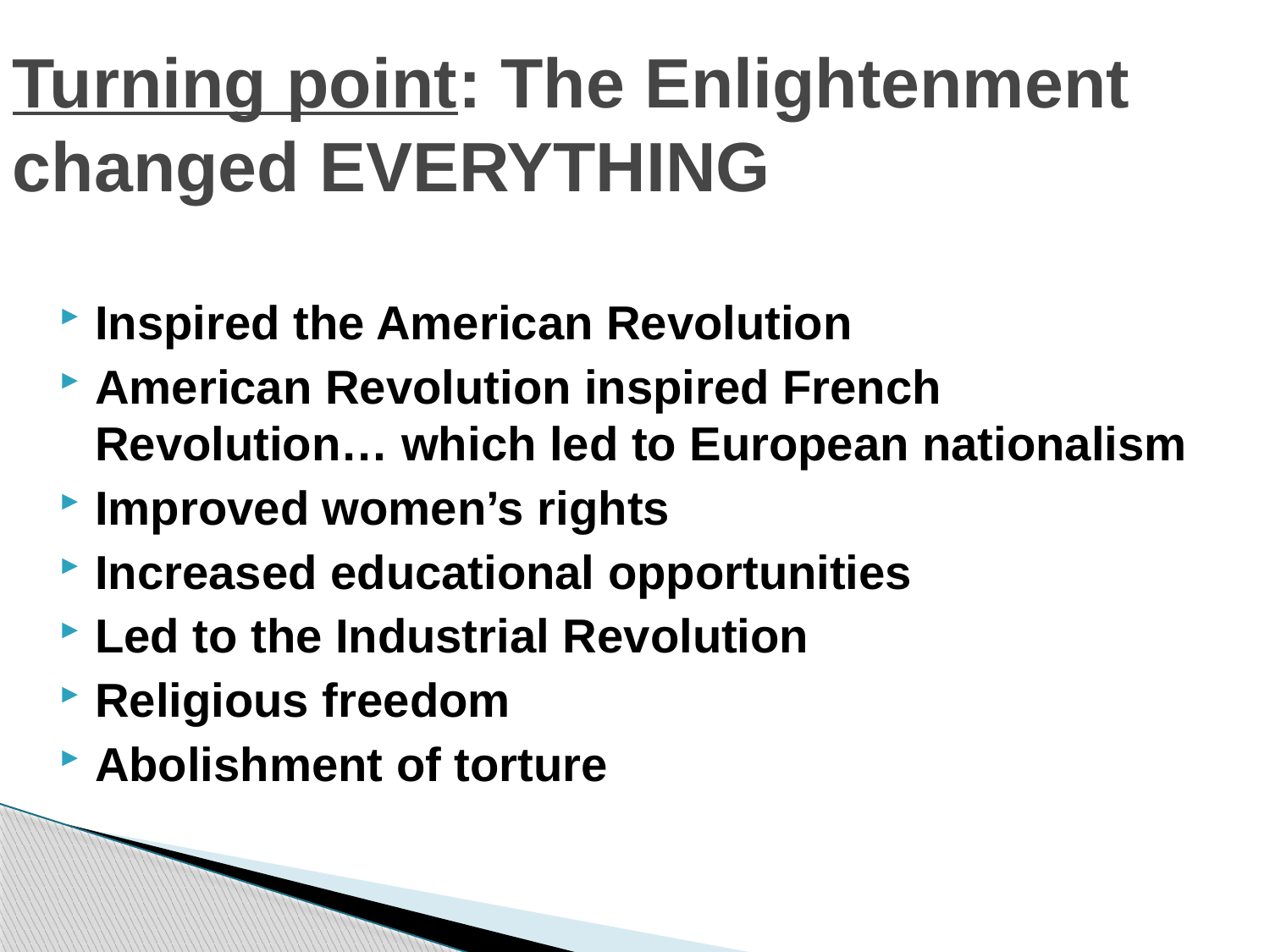

# Turning point: The Enlightenment changed EVERYTHING
Inspired the American Revolution
American Revolution inspired French Revolution… which led to European nationalism
Improved women’s rights
Increased educational opportunities
Led to the Industrial Revolution
Religious freedom
Abolishment of torture